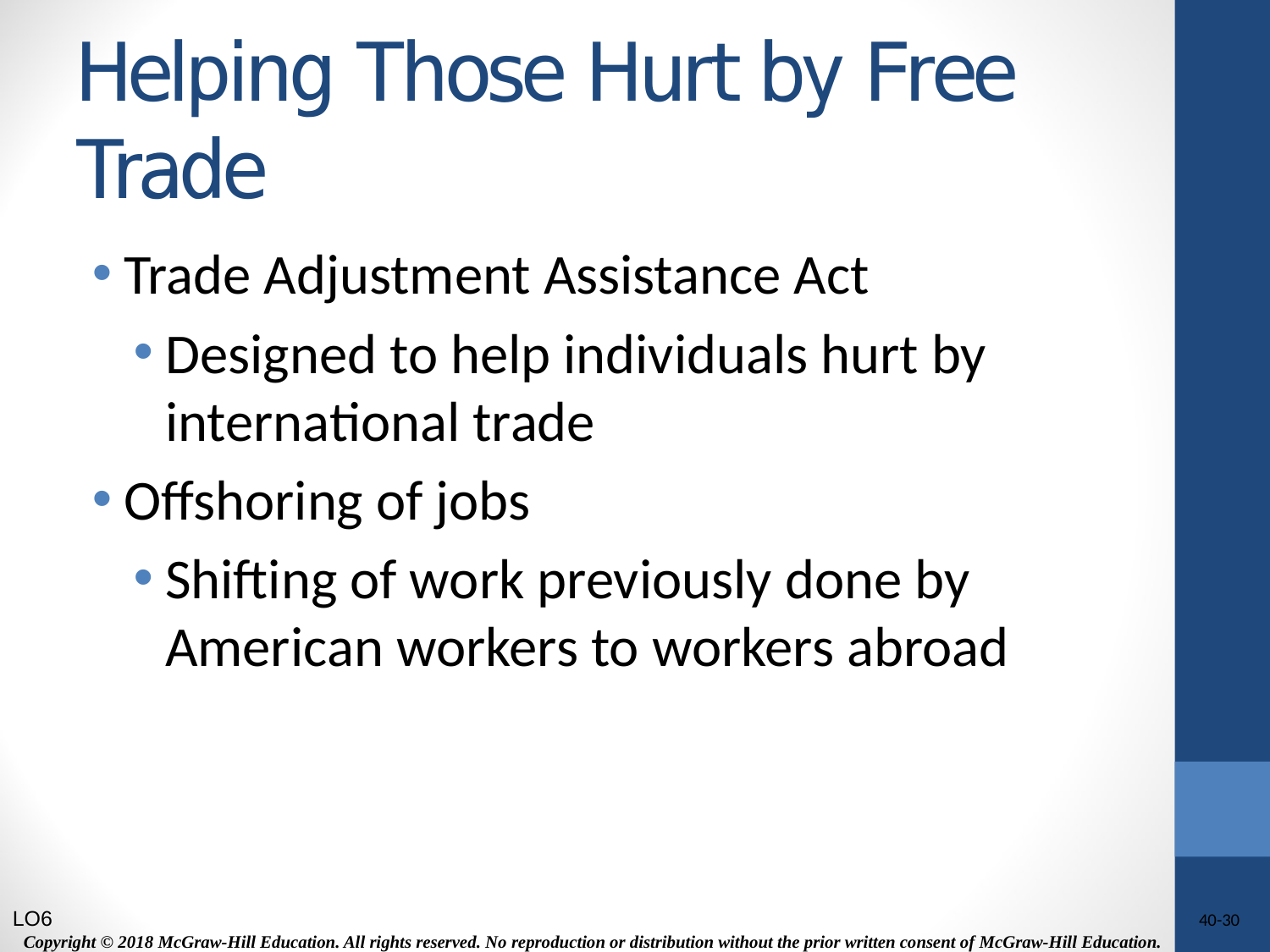

# Helping Those Hurt by Free Trade
Trade Adjustment Assistance Act
Designed to help individuals hurt by international trade
Offshoring of jobs
Shifting of work previously done by American workers to workers abroad
LO6